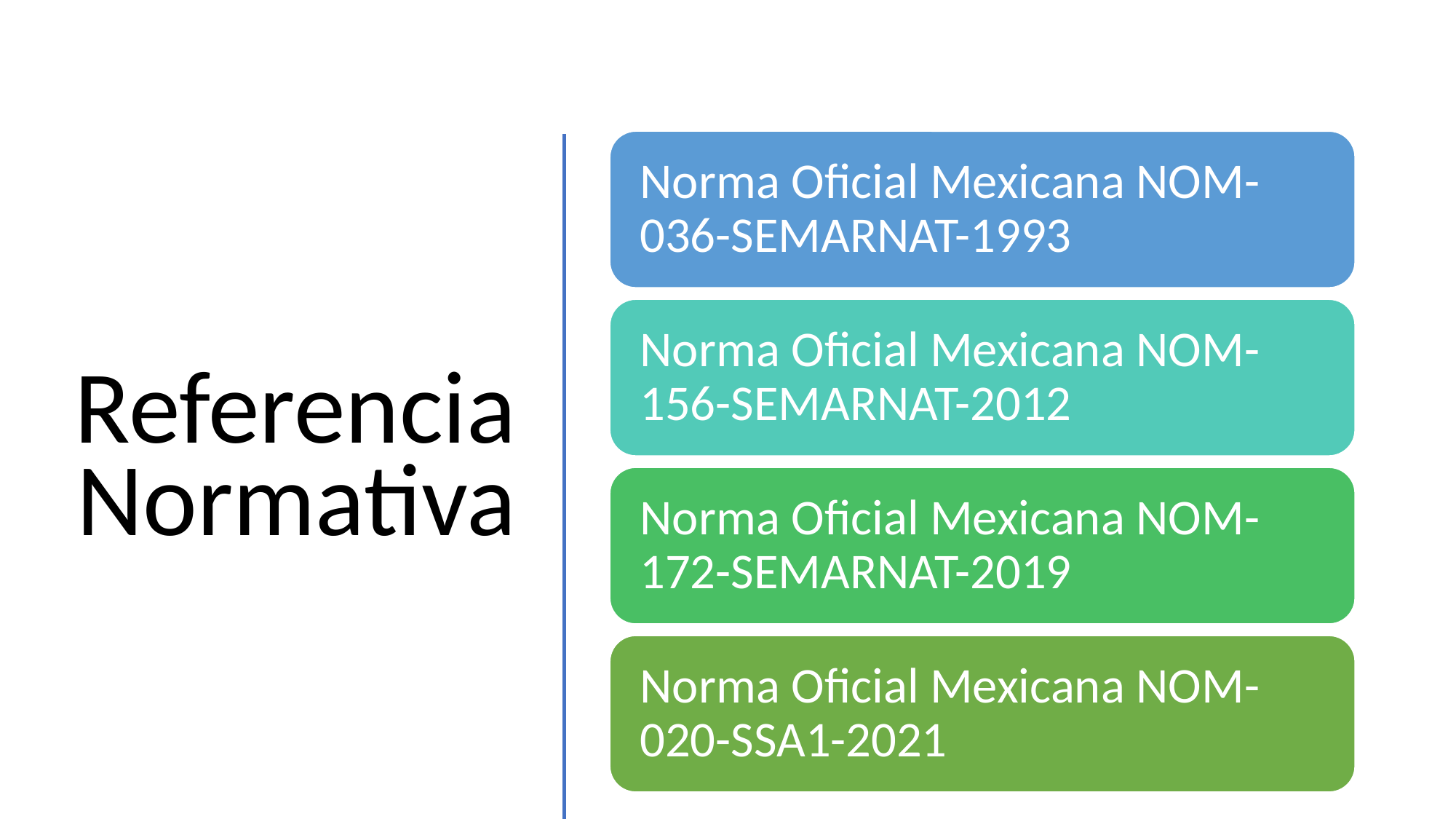

# Referencia Normativa
Norma Oficial Mexicana NOM-036-SEMARNAT-1993
Norma Oficial Mexicana NOM-156-SEMARNAT-2012
Norma Oficial Mexicana NOM-172-SEMARNAT-2019
Norma Oficial Mexicana NOM-020-SSA1-2021